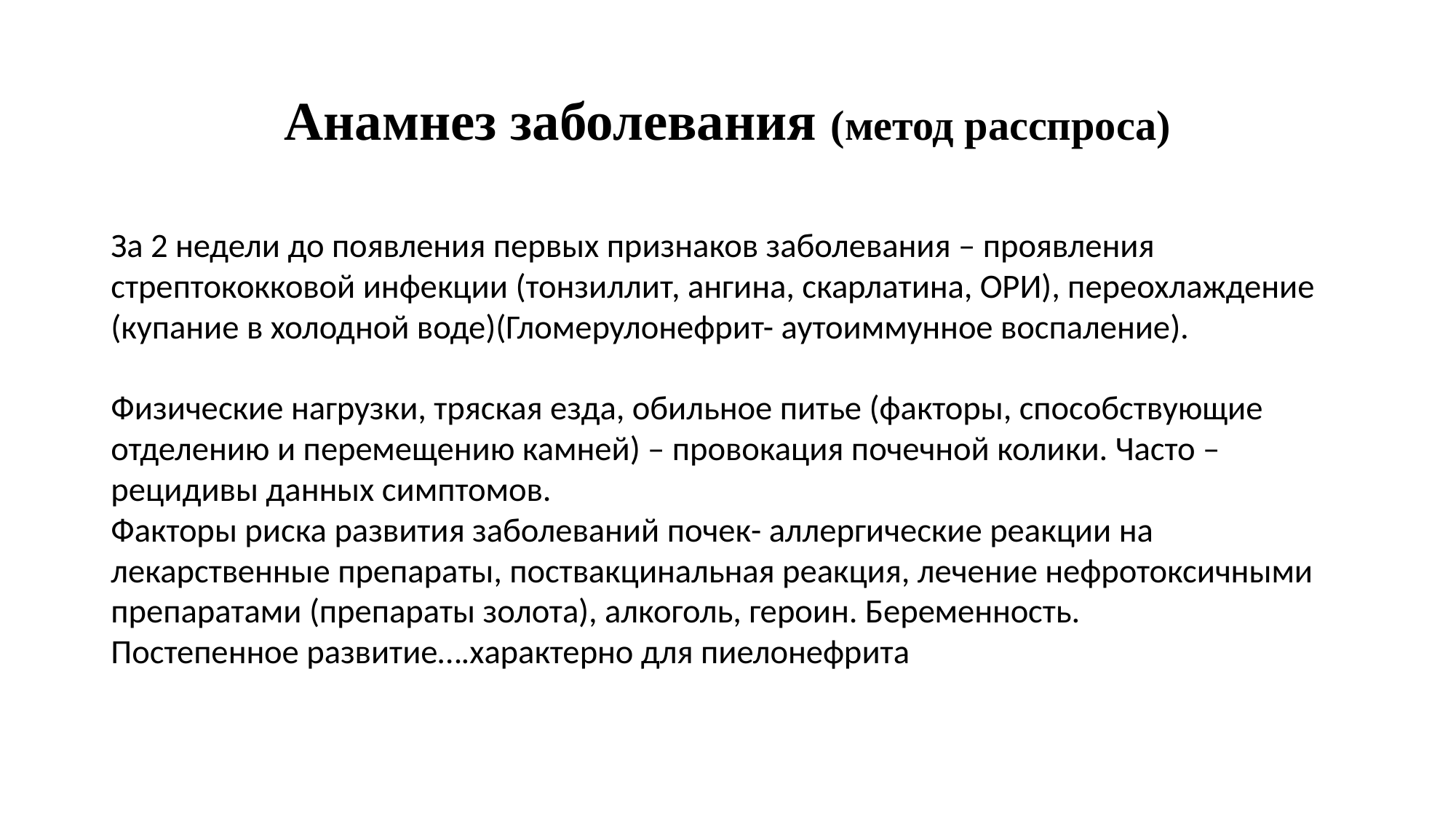

# Анамнез заболевания (метод расспроса)
За 2 недели до появления первых признаков заболевания – проявления стрептококковой инфекции (тонзиллит, ангина, скарлатина, ОРИ), переохлаждение (купание в холодной воде)(Гломерулонефрит- аутоиммунное воспаление).

Физические нагрузки, тряская езда, обильное питье (факторы, способствующие отделению и перемещению камней) – провокация почечной колики. Часто – рецидивы данных симптомов.
Факторы риска развития заболеваний почек- аллергические реакции на лекарственные препараты, поствакцинальная реакция, лечение нефротоксичными препаратами (препараты золота), алкоголь, героин. Беременность.
Постепенное развитие….характерно для пиелонефрита